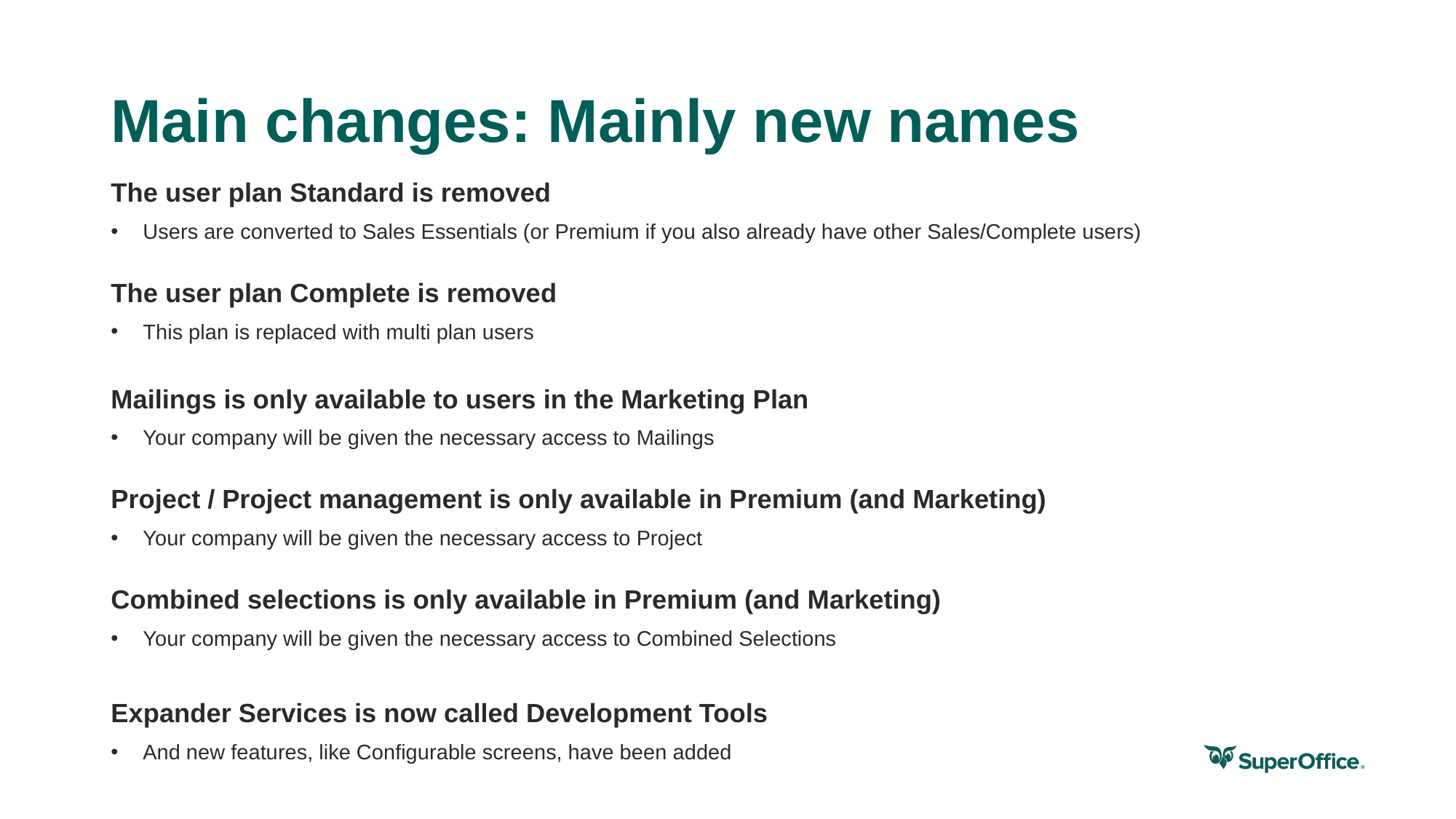

# Main changes: Mainly new names
The user plan Standard is removed
Users are converted to Sales Essentials (or Premium if you also already have other Sales/Complete users)
The user plan Complete is removed
This plan is replaced with multi plan users
Mailings is only available to users in the Marketing Plan
Your company will be given the necessary access to Mailings
Project / Project management is only available in Premium (and Marketing)
Your company will be given the necessary access to Project
Combined selections is only available in Premium (and Marketing)
Your company will be given the necessary access to Combined Selections

Expander Services is now called Development Tools
And new features, like Configurable screens, have been added